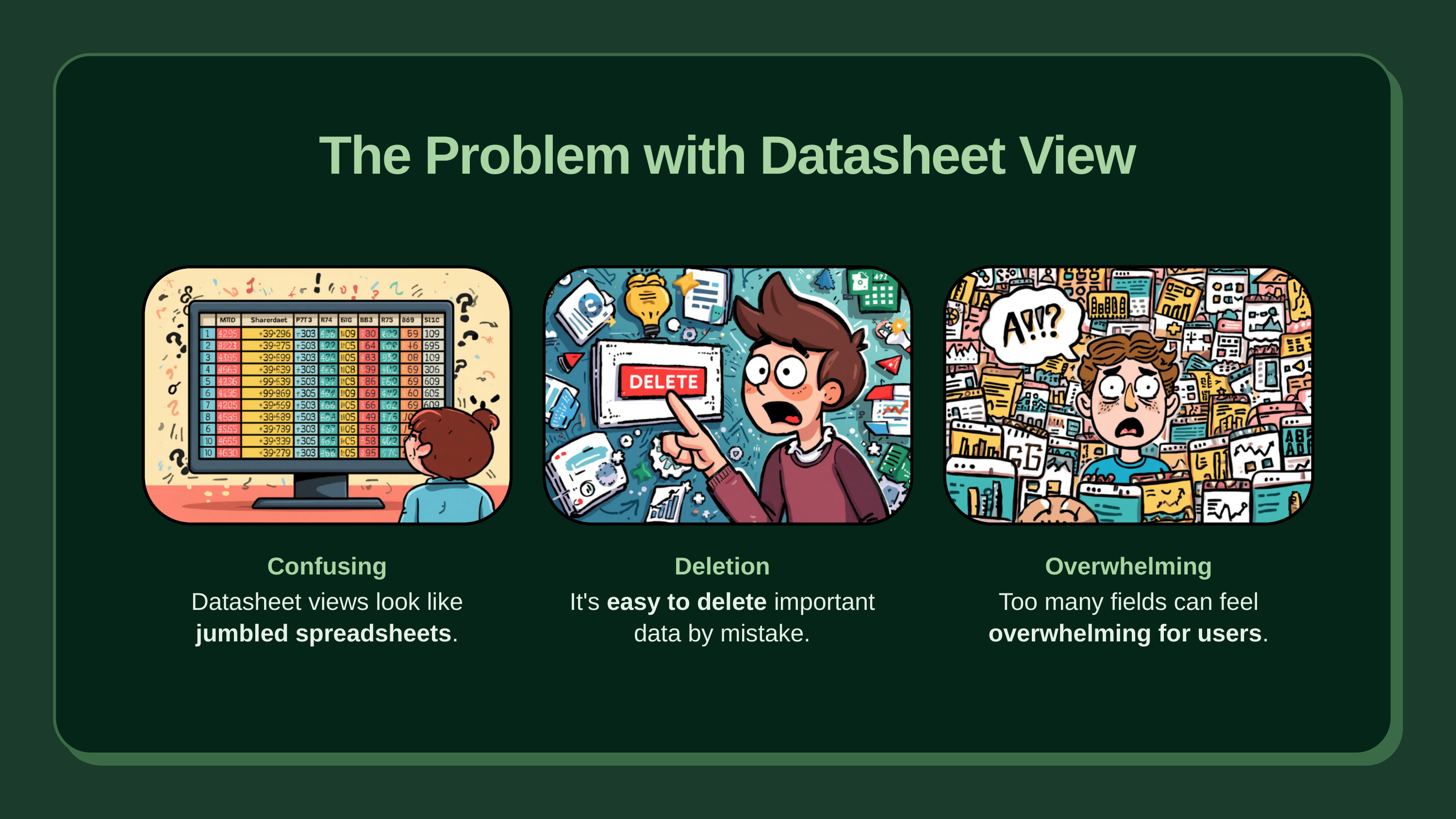

The Problem with Datasheet View

Confusing
Datasheet views look like jumbled spreadsheets.
Deletion
It's easy to delete important data by mistake.
Overwhelming
Too many fields can feel overwhelming for users.